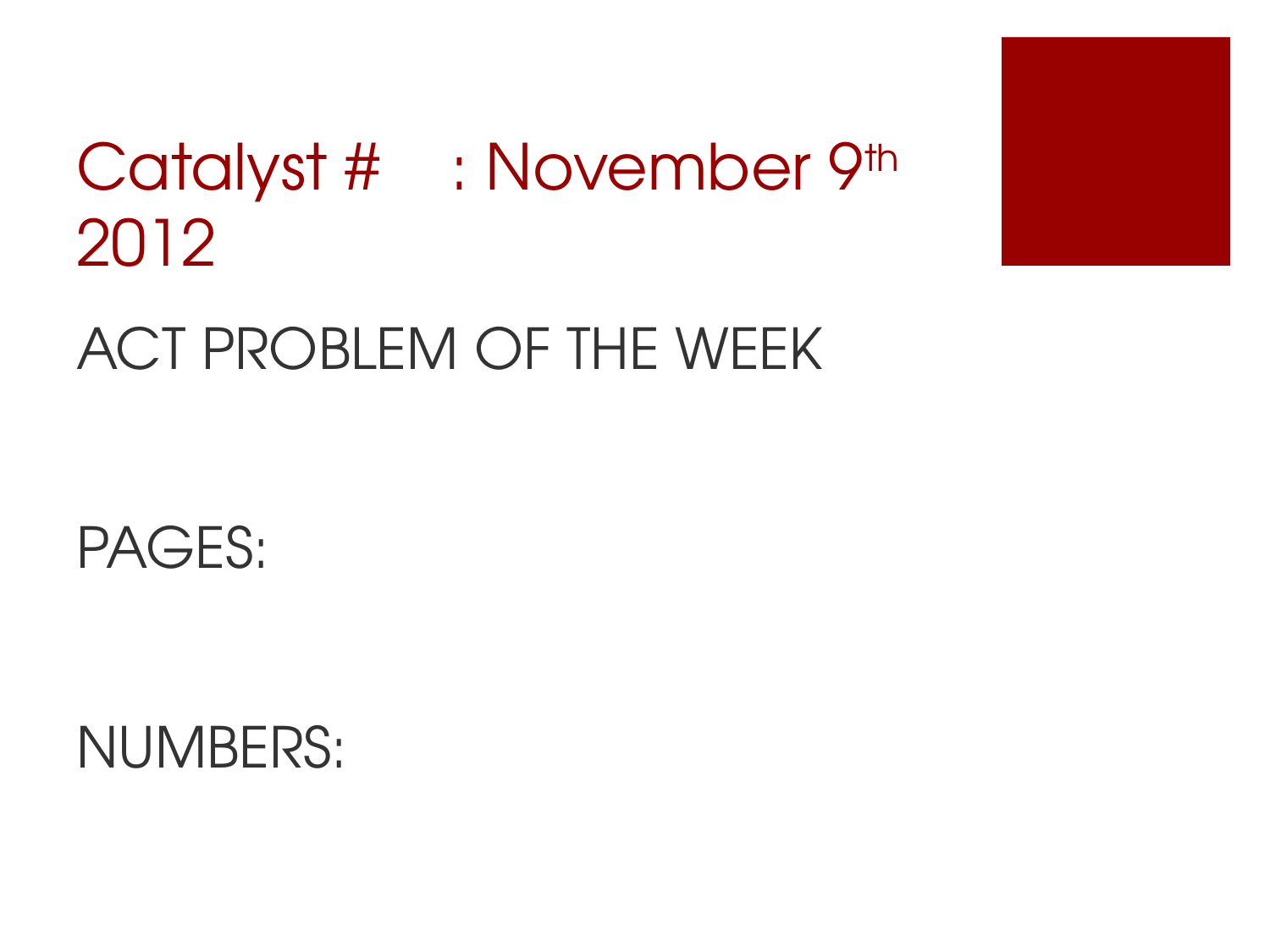

# Catalyst #    : November 9th 2012
ACT PROBLEM OF THE WEEK

PAGES:

NUMBERS: